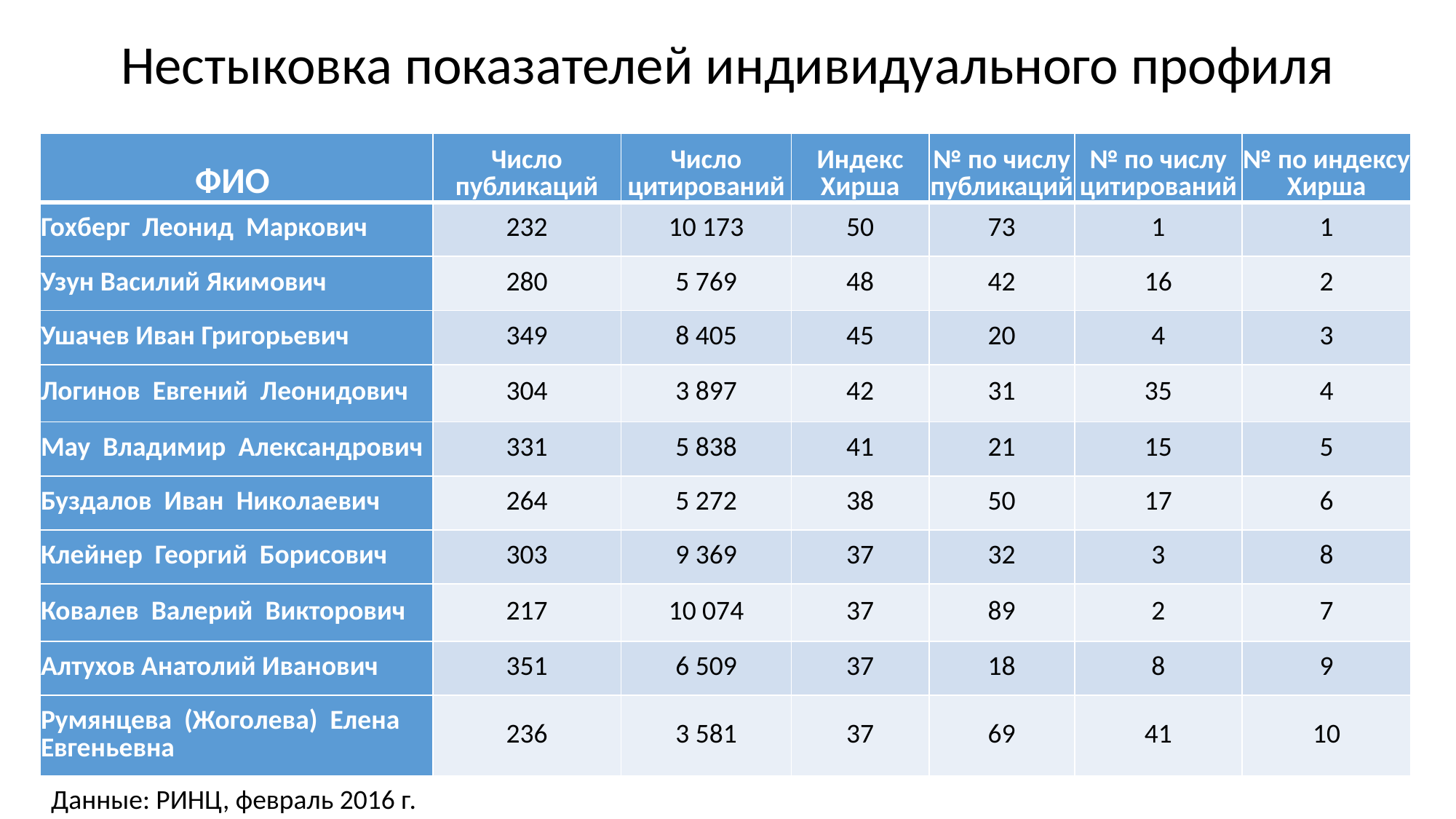

# Нестыковка показателей индивидуального профиля
| ФИО | Число публикаций | Число цитирований | Индекс Хирша | № по числу публикаций | № по числу цитирований | № по индексу Хирша |
| --- | --- | --- | --- | --- | --- | --- |
| Гохберг  Леонид  Маркович | 232 | 10 173 | 50 | 73 | 1 | 1 |
| Узун Василий Якимович | 280 | 5 769 | 48 | 42 | 16 | 2 |
| Ушачев Иван Григорьевич | 349 | 8 405 | 45 | 20 | 4 | 3 |
| Логинов  Евгений  Леонидович | 304 | 3 897 | 42 | 31 | 35 | 4 |
| Мау  Владимир  Александрович | 331 | 5 838 | 41 | 21 | 15 | 5 |
| Буздалов  Иван  Николаевич | 264 | 5 272 | 38 | 50 | 17 | 6 |
| Клейнер  Георгий  Борисович | 303 | 9 369 | 37 | 32 | 3 | 8 |
| Ковалев  Валерий  Викторович | 217 | 10 074 | 37 | 89 | 2 | 7 |
| Алтухов Анатолий Иванович | 351 | 6 509 | 37 | 18 | 8 | 9 |
| Румянцева  (Жоголева)  Елена  Евгеньевна | 236 | 3 581 | 37 | 69 | 41 | 10 |
Данные: РИНЦ, февраль 2016 г.